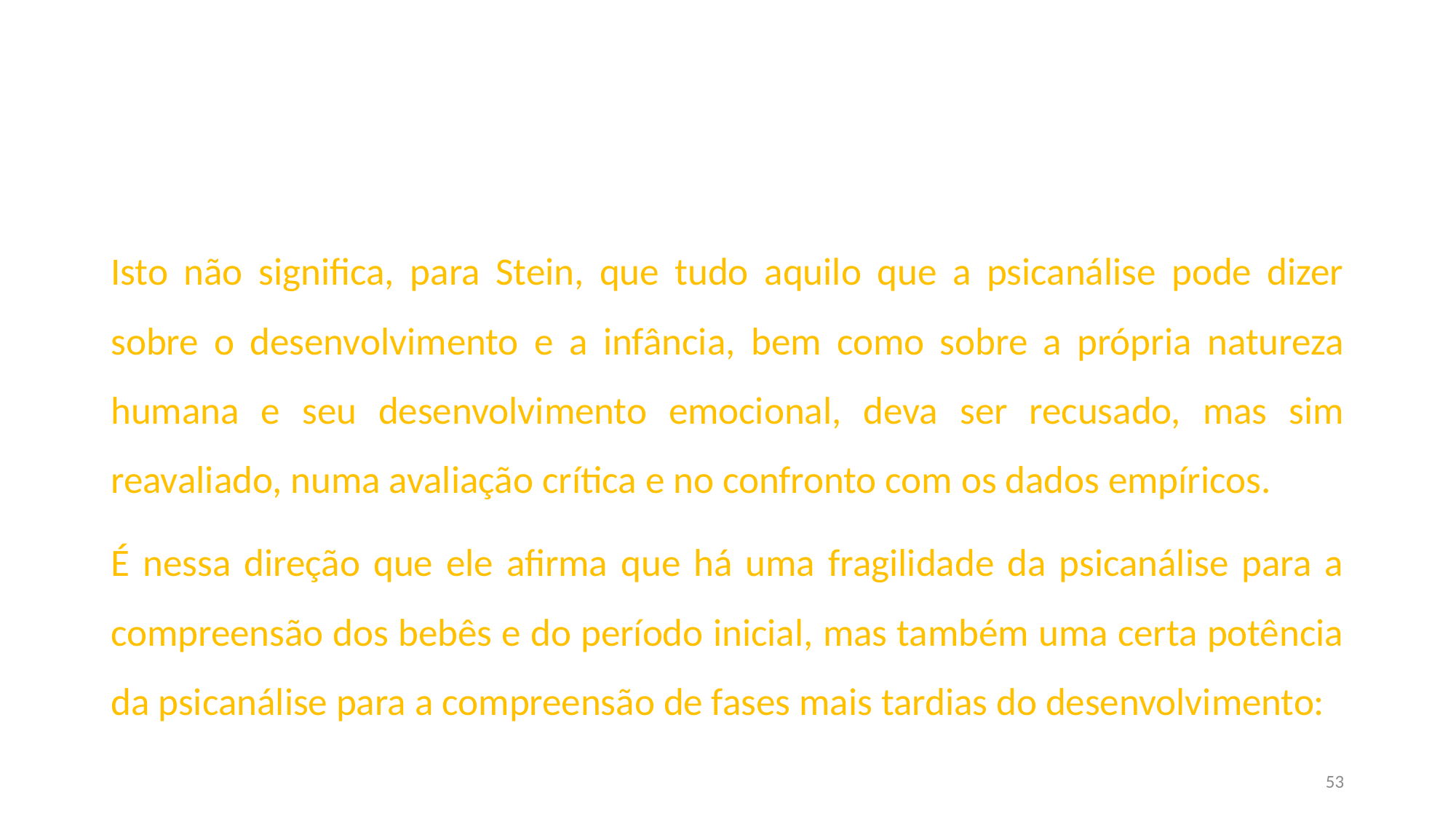

#
Isto não significa, para Stein, que tudo aquilo que a psicanálise pode dizer sobre o desenvolvimento e a infância, bem como sobre a própria natureza humana e seu desenvolvimento emocional, deva ser recusado, mas sim reavaliado, numa avaliação crítica e no confronto com os dados empíricos.
É nessa direção que ele afirma que há uma fragilidade da psicanálise para a compreensão dos bebês e do período inicial, mas também uma certa potência da psicanálise para a compreensão de fases mais tardias do desenvolvimento:

53